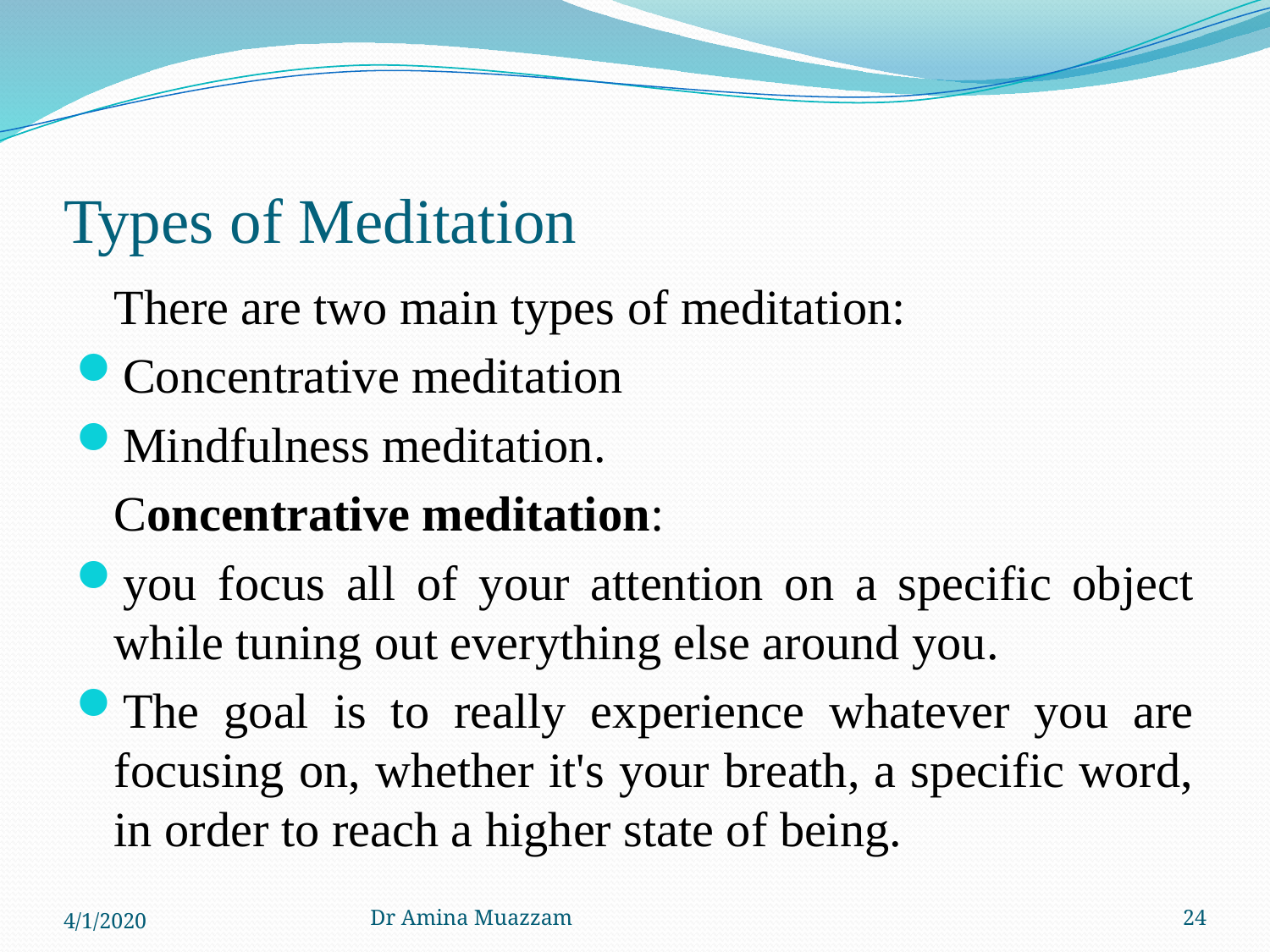

# Types of Meditation
	There are two main types of meditation:
Concentrative meditation
Mindfulness meditation.
	Concentrative meditation:
you focus all of your attention on a specific object while tuning out everything else around you.
The goal is to really experience whatever you are focusing on, whether it's your breath, a specific word, in order to reach a higher state of being.
4/1/2020
Dr Amina Muazzam
24